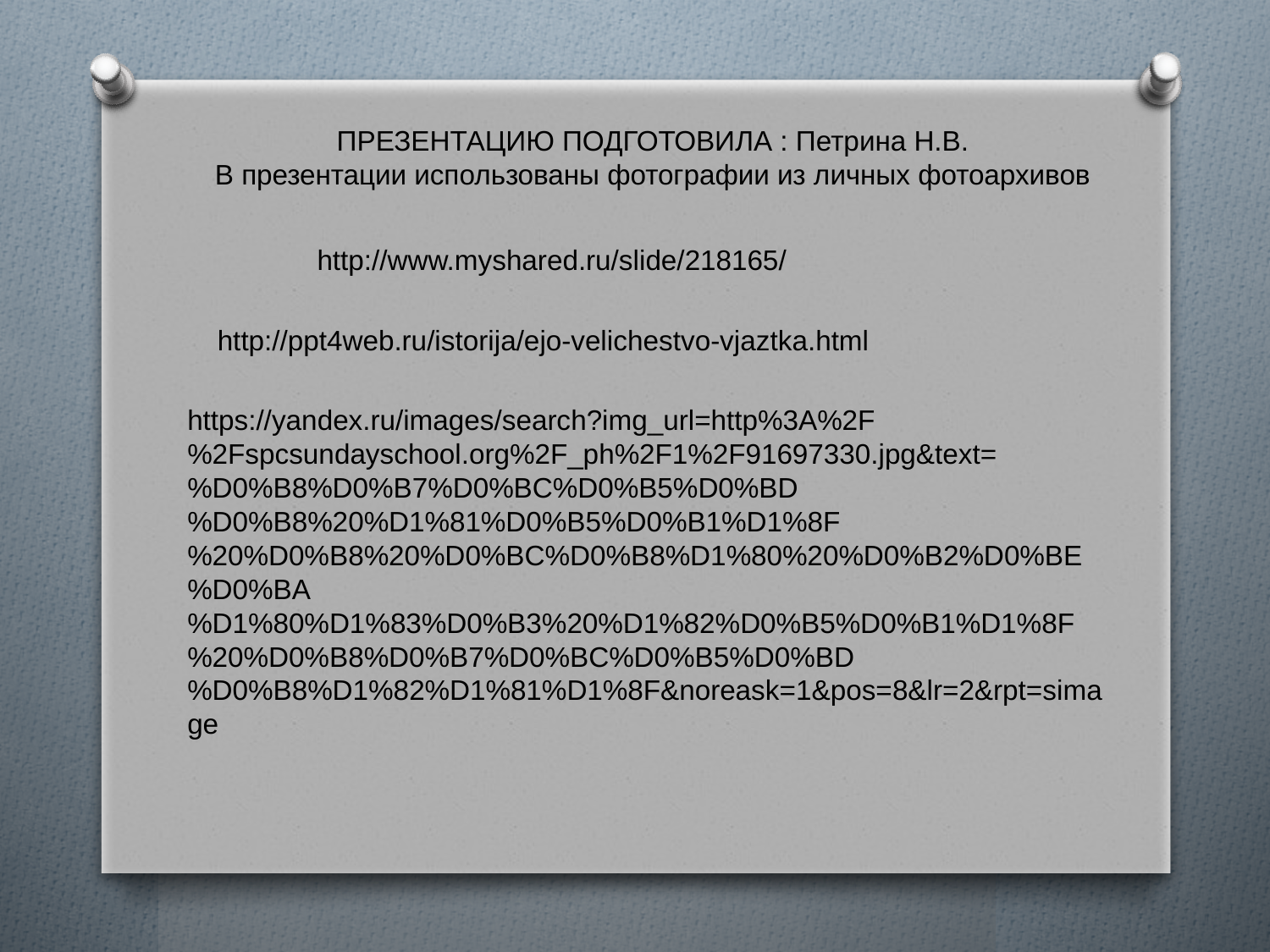

ПРЕЗЕНТАЦИЮ ПОДГОТОВИЛА : Петрина Н.В.
В презентации использованы фотографии из личных фотоархивов
http://www.myshared.ru/slide/218165/
http://ppt4web.ru/istorija/ejo-velichestvo-vjaztka.html
https://yandex.ru/images/search?img_url=http%3A%2F%2Fspcsundayschool.org%2F_ph%2F1%2F91697330.jpg&text=%D0%B8%D0%B7%D0%BC%D0%B5%D0%BD%D0%B8%20%D1%81%D0%B5%D0%B1%D1%8F%20%D0%B8%20%D0%BC%D0%B8%D1%80%20%D0%B2%D0%BE%D0%BA%D1%80%D1%83%D0%B3%20%D1%82%D0%B5%D0%B1%D1%8F%20%D0%B8%D0%B7%D0%BC%D0%B5%D0%BD%D0%B8%D1%82%D1%81%D1%8F&noreask=1&pos=8&lr=2&rpt=simage